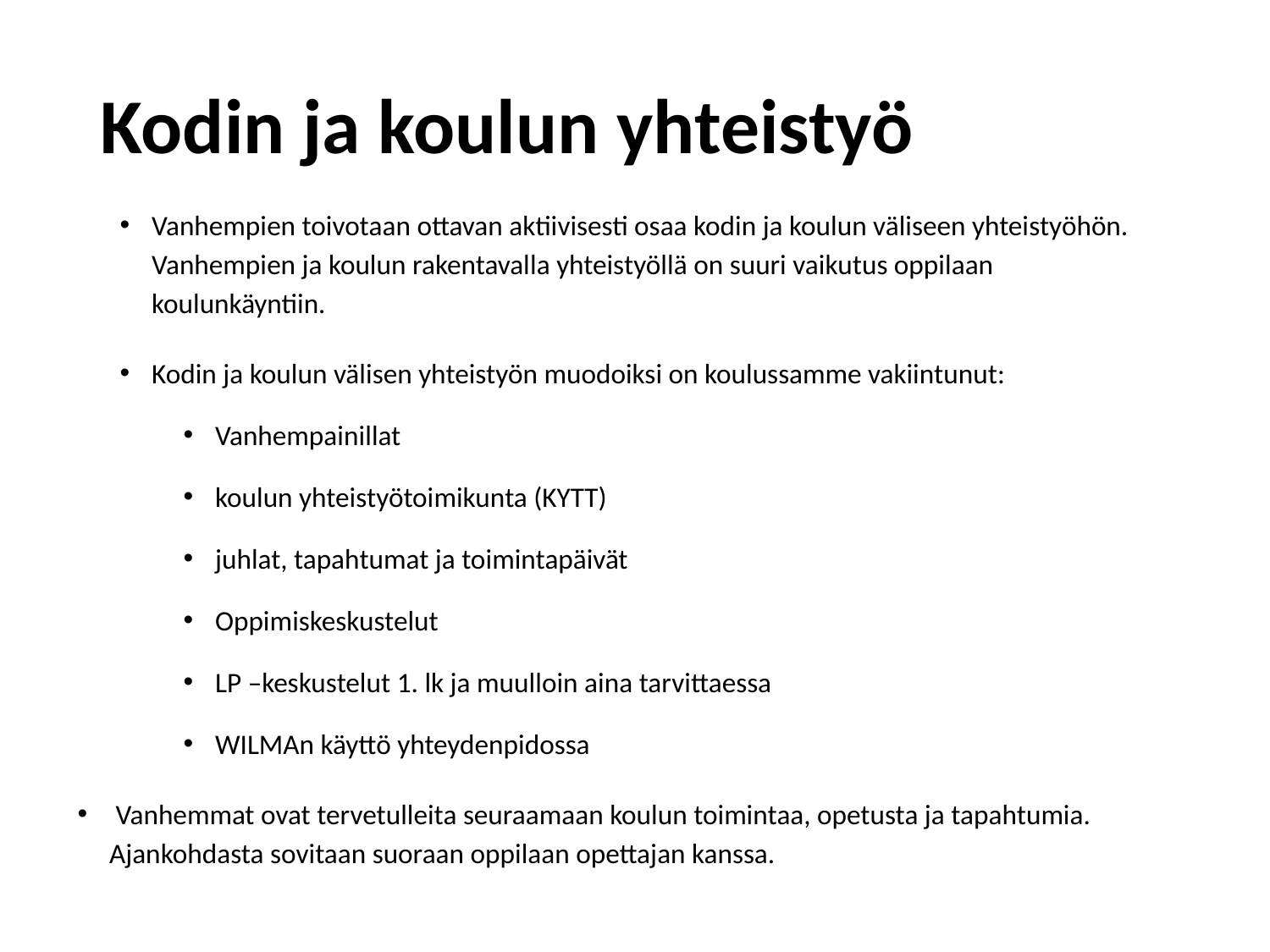

# Kodin ja koulun yhteistyö
Vanhempien toivotaan ottavan aktiivisesti osaa kodin ja koulun väliseen yhteistyöhön. Vanhempien ja koulun rakentavalla yhteistyöllä on suuri vaikutus oppilaan koulunkäyntiin.
Kodin ja koulun välisen yhteistyön muodoiksi on koulussamme vakiintunut:
Vanhempainillat
koulun yhteistyötoimikunta (KYTT)
juhlat, tapahtumat ja toimintapäivät
Oppimiskeskustelut
LP –keskustelut 1. lk ja muulloin aina tarvittaessa
WILMAn käyttö yhteydenpidossa
 Vanhemmat ovat tervetulleita seuraamaan koulun toimintaa, opetusta ja tapahtumia. Ajankohdasta sovitaan suoraan oppilaan opettajan kanssa.